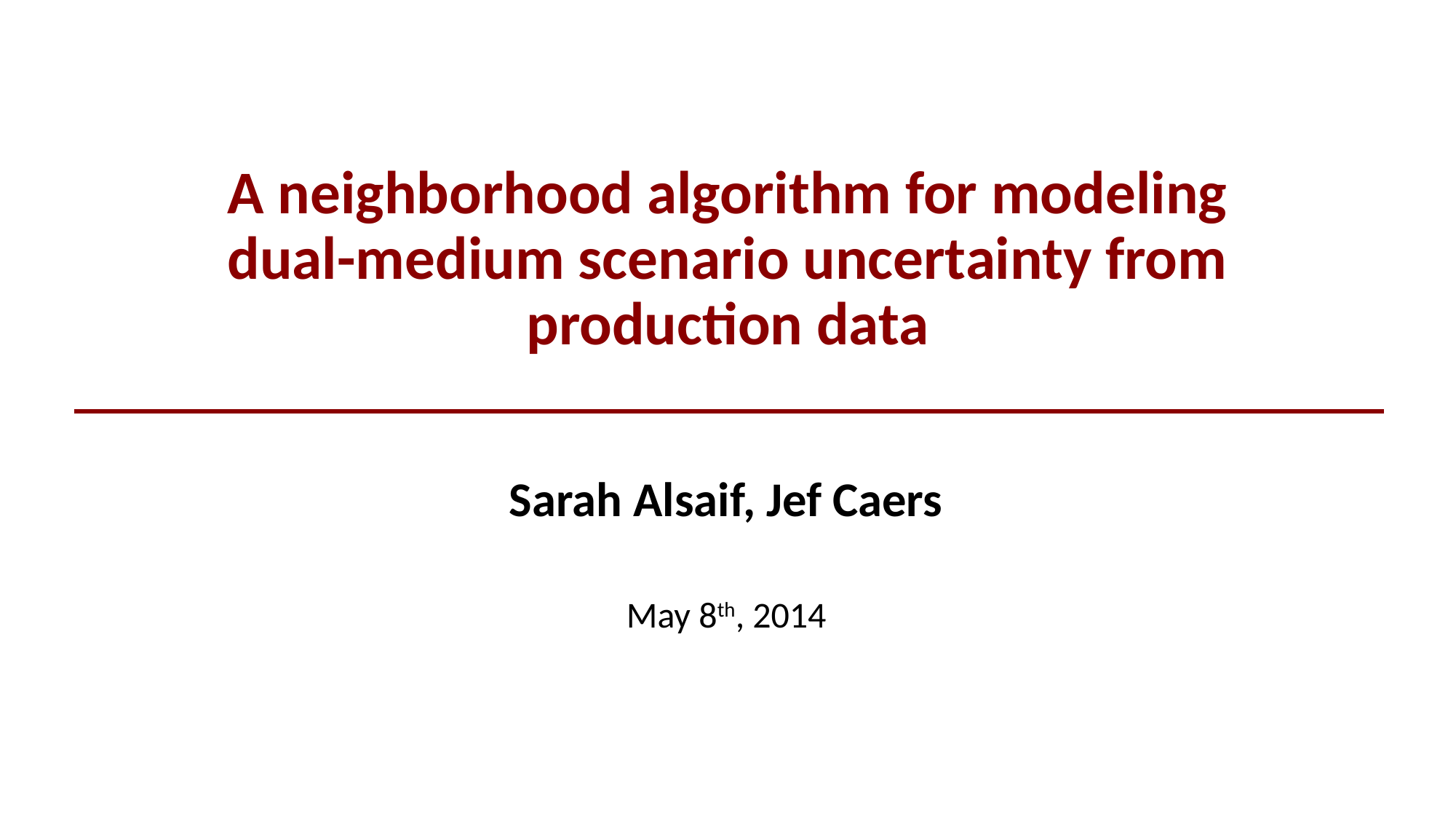

# A neighborhood algorithm for modeling dual-medium scenario uncertainty from production data
Sarah Alsaif, Jef Caers

May 8th, 2014